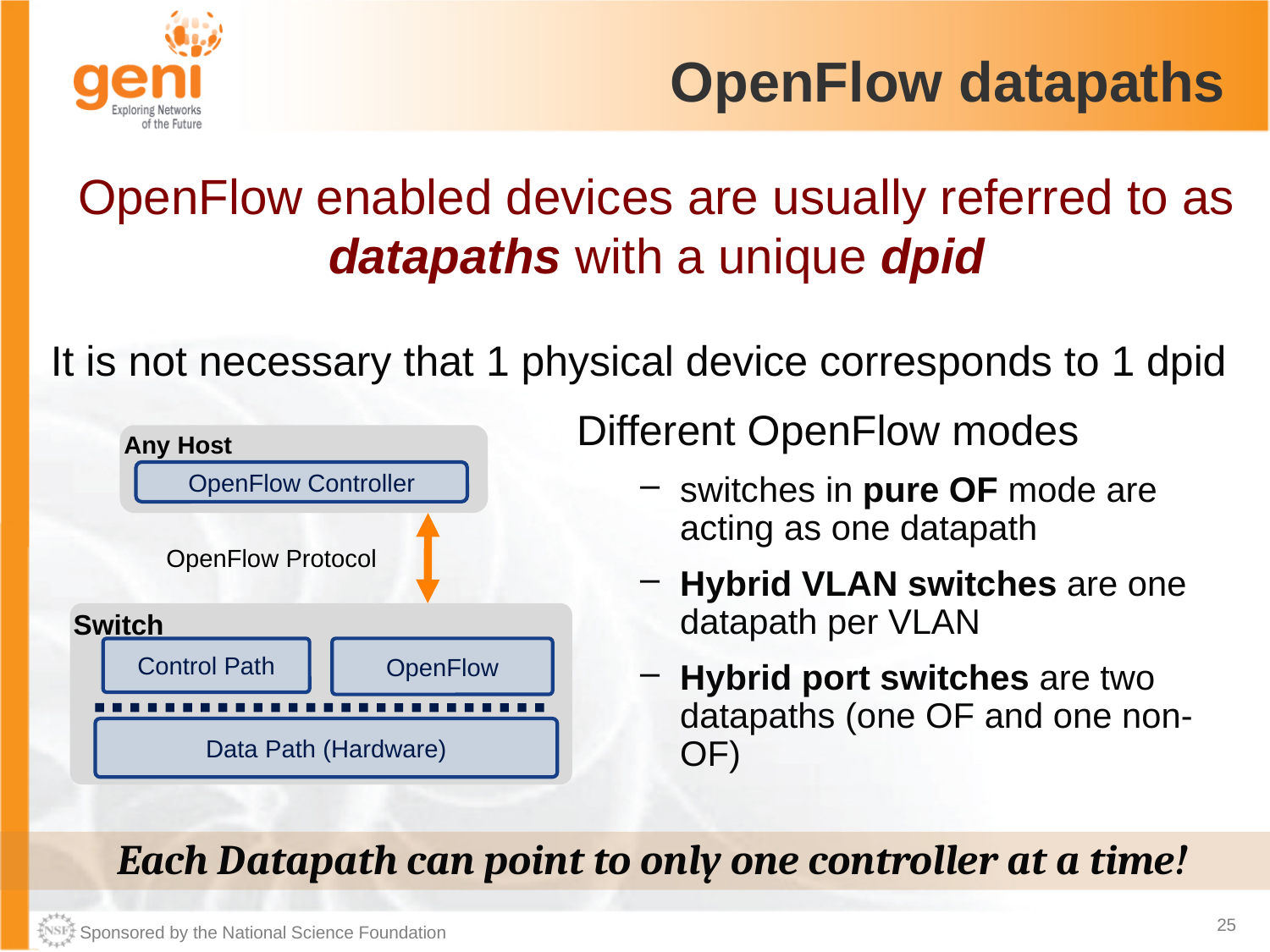

# OpenFlow datapaths
OpenFlow enabled devices are usually referred to as datapaths with a unique dpid
It is not necessary that 1 physical device corresponds to 1 dpid
Different OpenFlow modes
switches in pure OF mode are acting as one datapath
Hybrid VLAN switches are one datapath per VLAN
Hybrid port switches are two datapaths (one OF and one non-OF)

Any Host
OpenFlow Controller

OpenFlow Protocol
Switch
Control Path
OpenFlow

Data Path (Hardware)
Each Datapath can point to only one controller at a time!